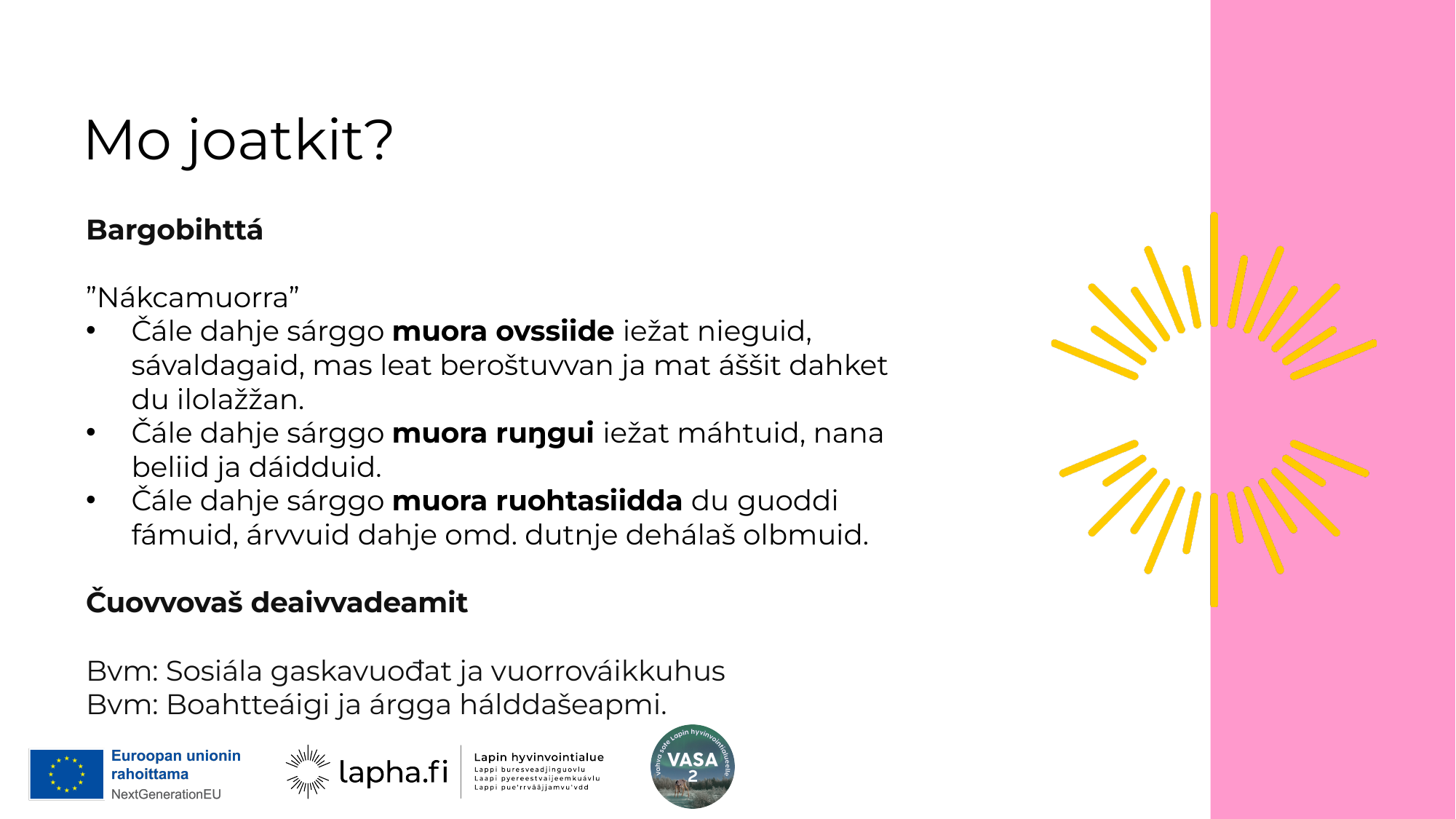

# Mo joatkit?
Bargobihttá

”Nákcamuorra”
Čále dahje sárggo muora ovssiide iežat nieguid, sávaldagaid, mas leat beroštuvvan ja mat áššit dahket du ilolažžan.
Čále dahje sárggo muora ruŋgui iežat máhtuid, nana beliid ja dáidduid.
Čále dahje sárggo muora ruohtasiidda du guoddi fámuid, árvvuid dahje omd. dutnje dehálaš olbmuid.

Čuovvovaš deaivvadeamit

Bvm: Sosiála gaskavuođat ja vuorrováikkuhus
Bvm: Boahtteáigi ja árgga hálddašeapmi.